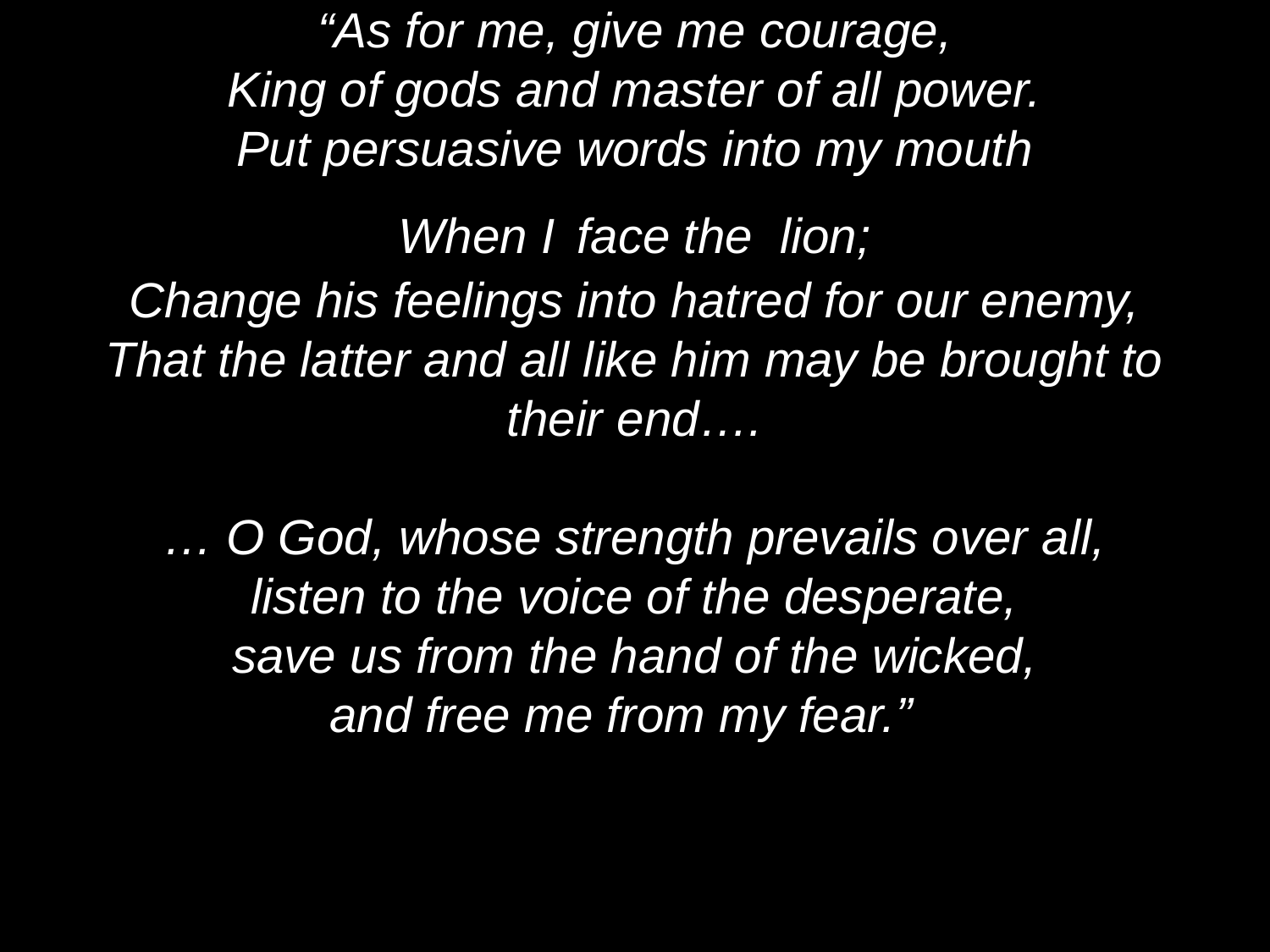

# “As for me, give me courage, King of gods and master of all power. Put persuasive words into my mouth When I face the  lion; Change his feelings into hatred for our enemy, That the latter and all like him may be brought to their end…. … O God, whose strength prevails over all, listen to the voice of the desperate, save us from the hand of the wicked, and free me from my fear.”